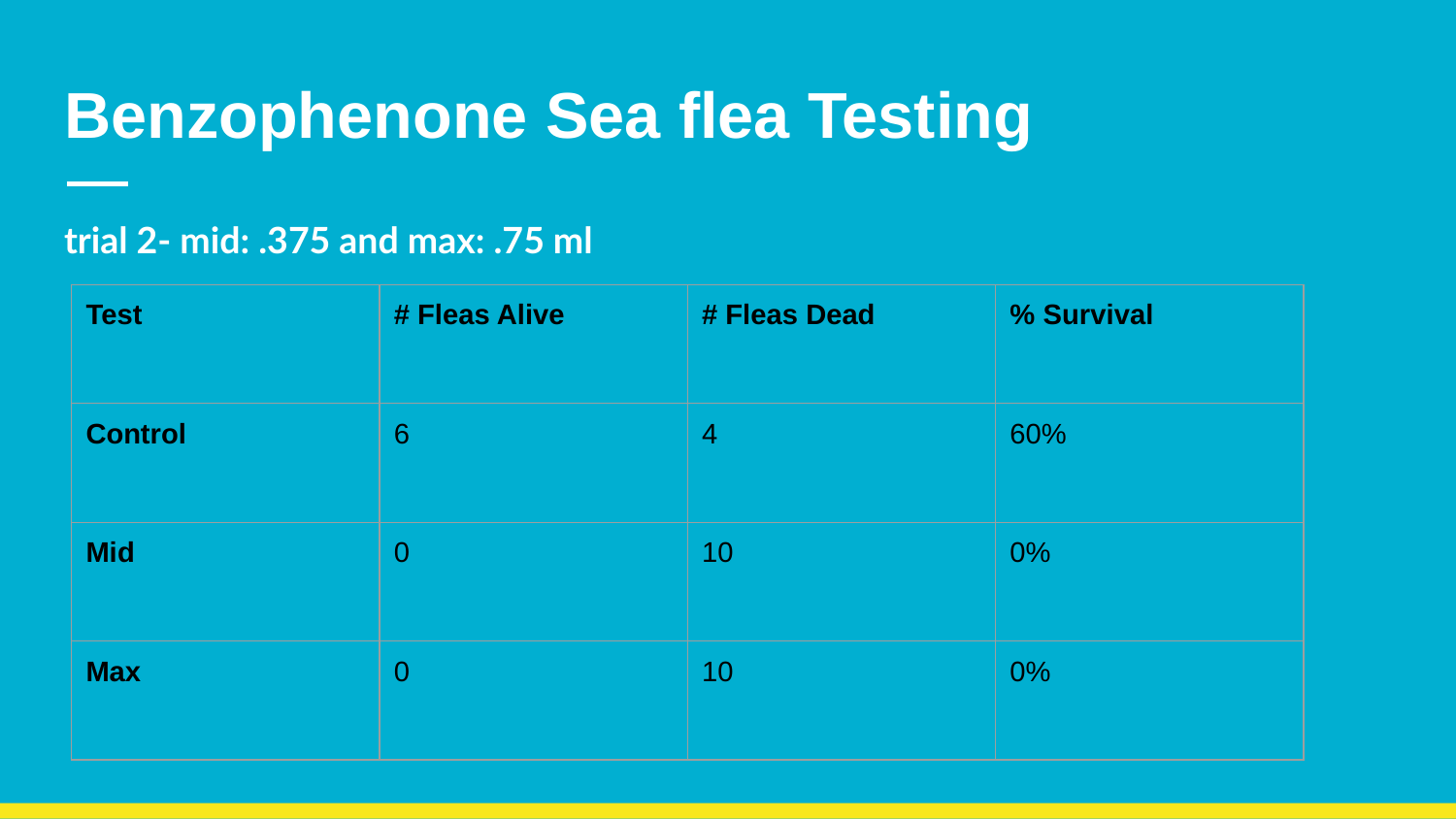

# Benzophenone Sea flea Testing
trial 2- mid: .375 and max: .75 ml

| Test | # Fleas Alive | # Fleas Dead | % Survival |
| --- | --- | --- | --- |
| Control | 6 | 4 | 60% |
| Mid | 0 | 10 | 0% |
| Max | 0 | 10 | 0% |